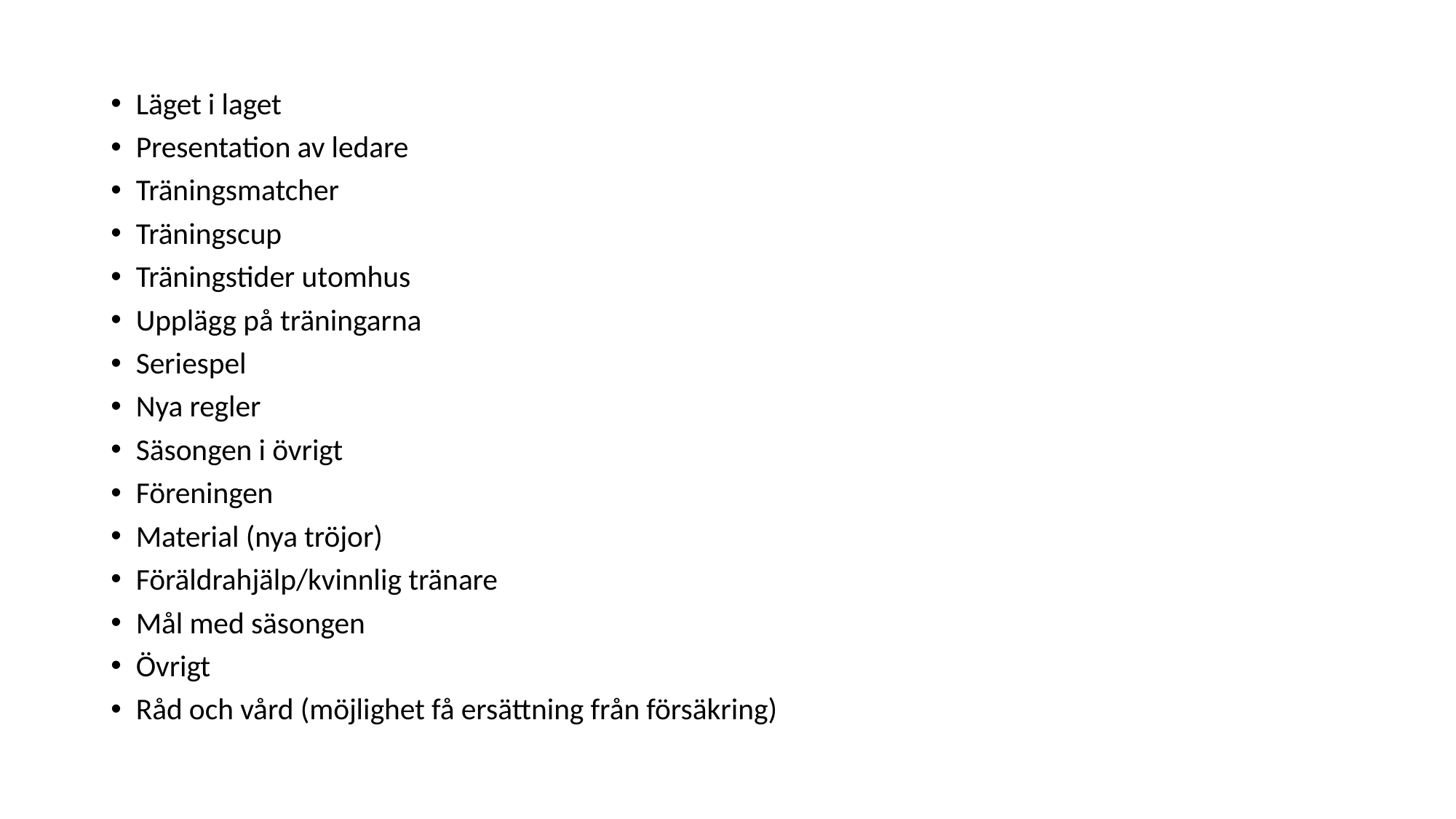

Läget i laget
Presentation av ledare
Träningsmatcher
Träningscup
Träningstider utomhus
Upplägg på träningarna
Seriespel
Nya regler
Säsongen i övrigt
Föreningen
Material (nya tröjor)
Föräldrahjälp/kvinnlig tränare
Mål med säsongen
Övrigt
Råd och vård (möjlighet få ersättning från försäkring)